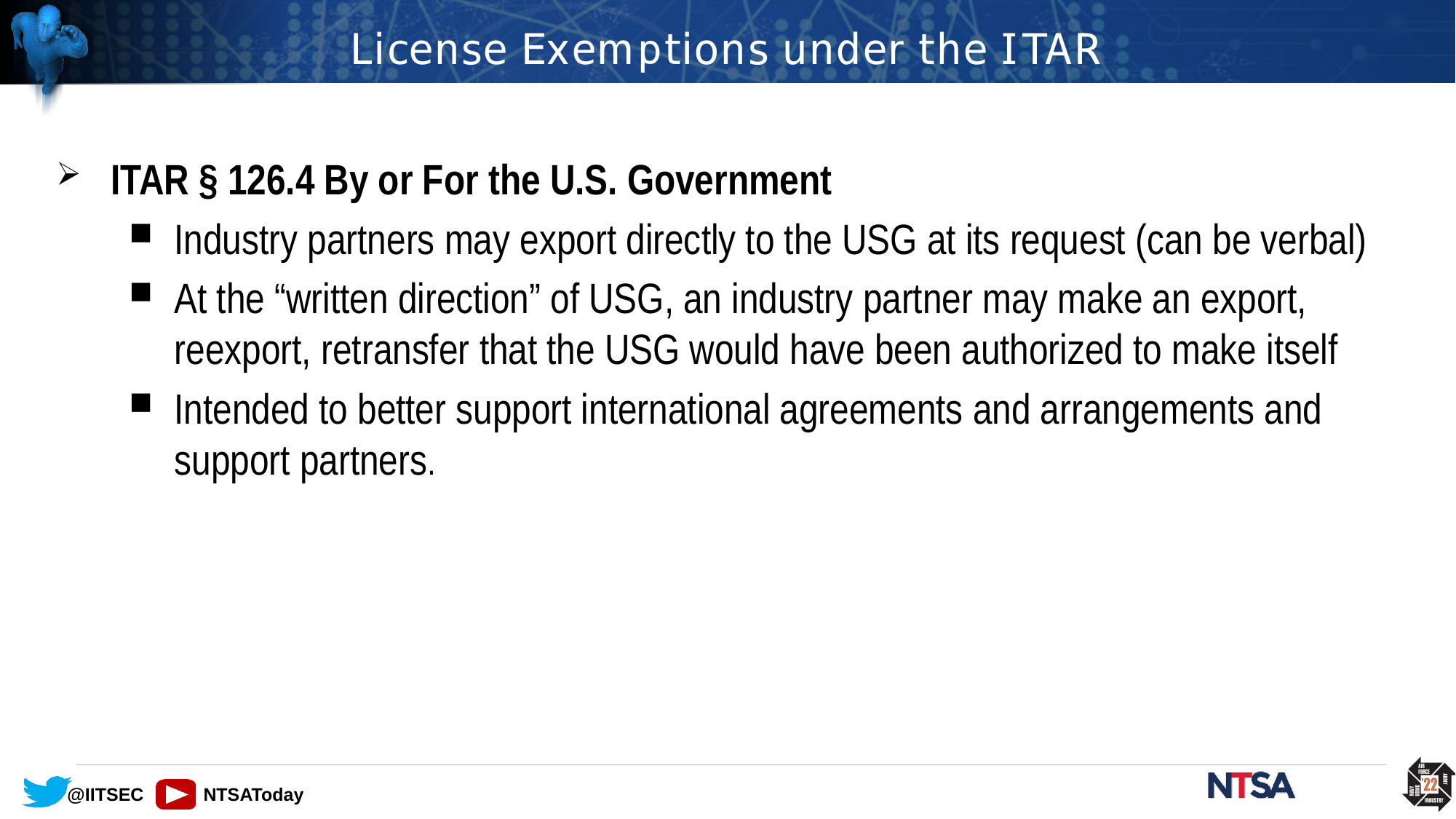

# License Exemptions under the ITAR
ITAR § 126.4 By or For the U.S. Government
Industry partners may export directly to the USG at its request (can be verbal)
At the “written direction” of USG, an industry partner may make an export, reexport, retransfer that the USG would have been authorized to make itself
Intended to better support international agreements and arrangements and support partners.